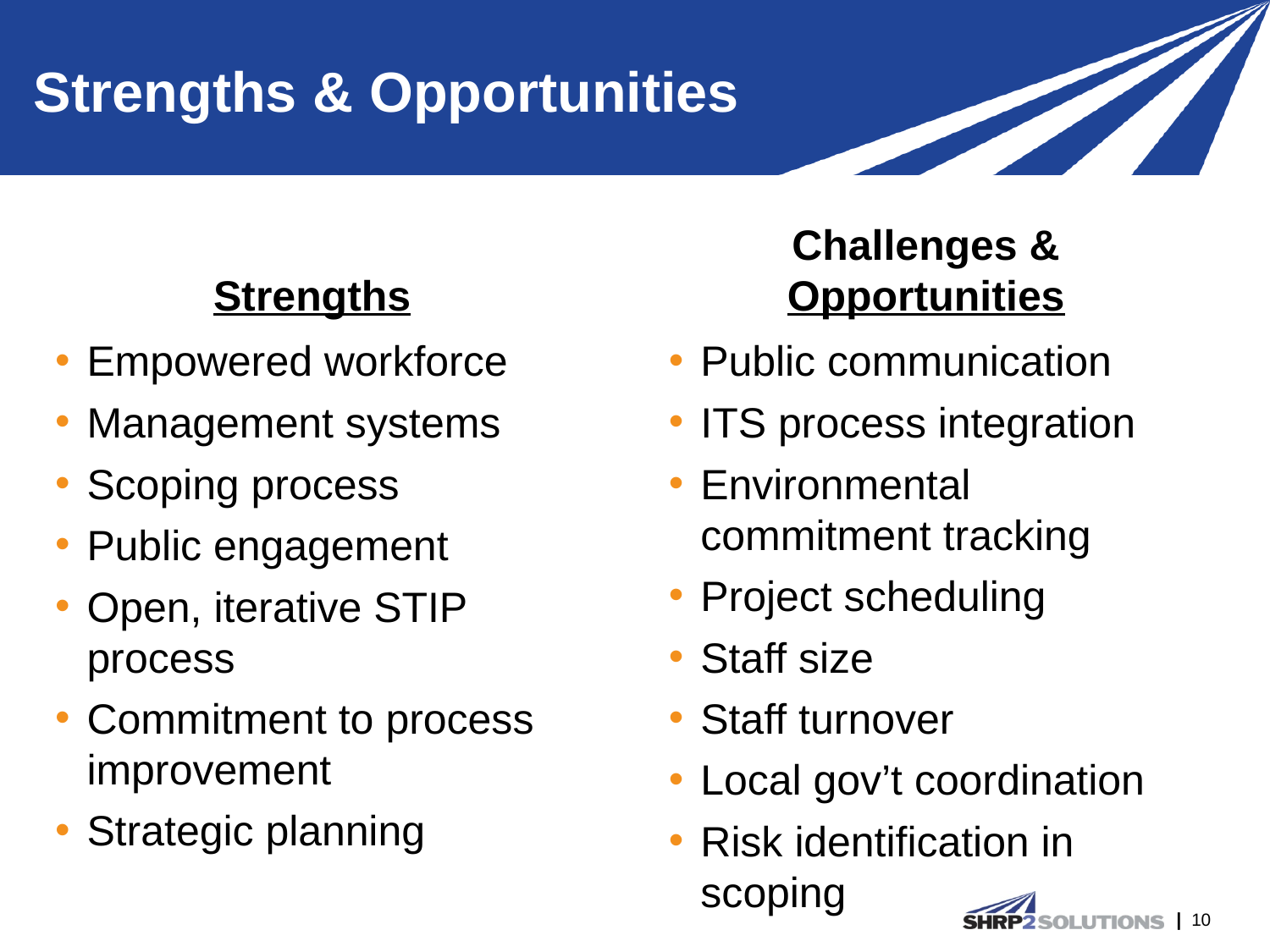

# Strengths & Opportunities
Strengths
Challenges & Opportunities
Empowered workforce
Management systems
Scoping process
Public engagement
Open, iterative STIP process
Commitment to process improvement
Strategic planning

Public communication
ITS process integration
Environmental commitment tracking
Project scheduling
Staff size
Staff turnover
Local gov’t coordination
Risk identification in scoping